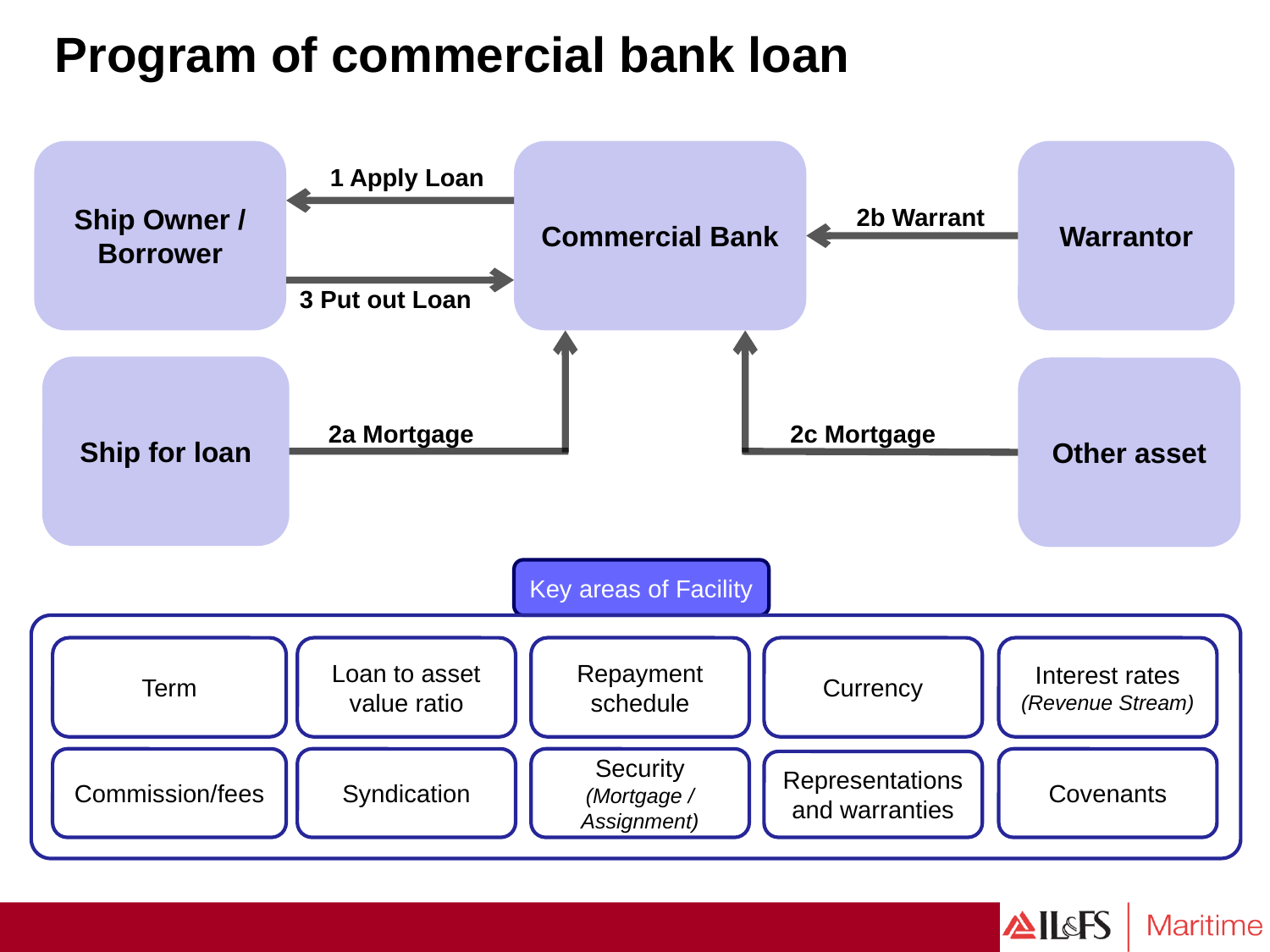

Program of commercial bank loan
Warrantor
Commercial Bank
Ship Owner / Borrower
1 Apply Loan
2b Warrant
3 Put out Loan
Ship for loan
Other asset
2a Mortgage
2c Mortgage
Key areas of Facility

Currency
Interest rates (Revenue Stream)
Term
Loan to asset value ratio
Repayment schedule
Syndication
Commission/fees
Security (Mortgage / Assignment)
Covenants
Representations and warranties